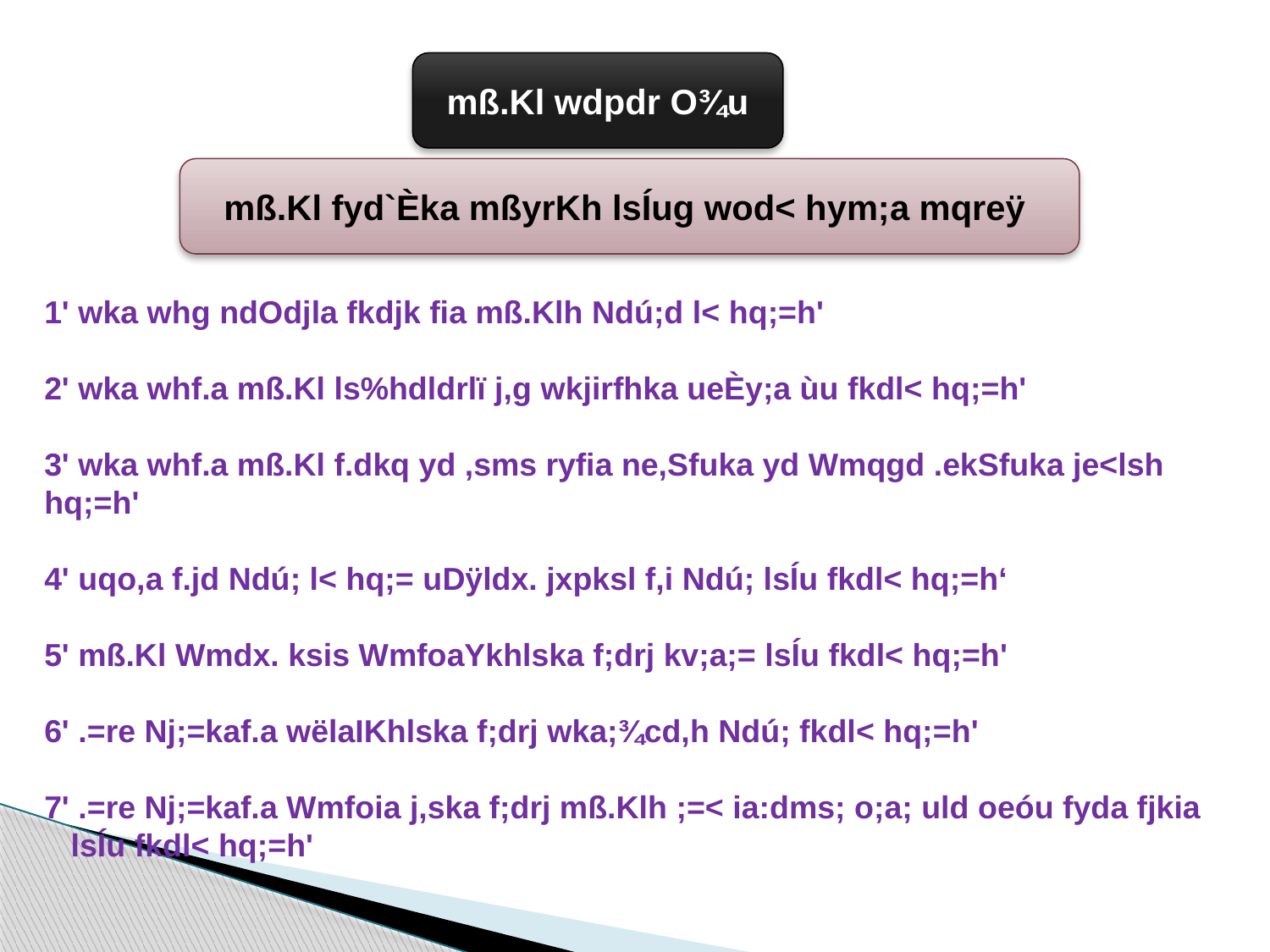

mß.Kl wdpdr O¾u
mß.Kl fyd`Èka mßyrKh lsÍug wod< hym;a mqreÿ
1' wka whg ndOdjla fkdjk fia mß.Klh Ndú;d l< hq;=h'

2' wka whf.a mß.Kl ls%hdldrlï j,g wkjirfhka ueÈy;a ùu fkdl< hq;=h'

3' wka whf.a mß.Kl f.dkq yd ,sms ryfia ne,Sfuka yd Wmqgd .ekSfuka je<lsh hq;=h'

4' uqo,a f.jd Ndú; l< hq;= uDÿldx. jxpksl f,i Ndú; lsÍu fkdl< hq;=h‘

5' mß.Kl Wmdx. ksis WmfoaYkhlska f;drj kv;a;= lsÍu fkdl< hq;=h'

6' .=re Nj;=kaf.a wëlaIKhlska f;drj wka;¾cd,h Ndú; fkdl< hq;=h'

7' .=re Nj;=kaf.a Wmfoia j,ska f;drj mß.Klh ;=< ia:dms; o;a; uld oeóu fyda fjkia
   lsÍu fkdl< hq;=h'